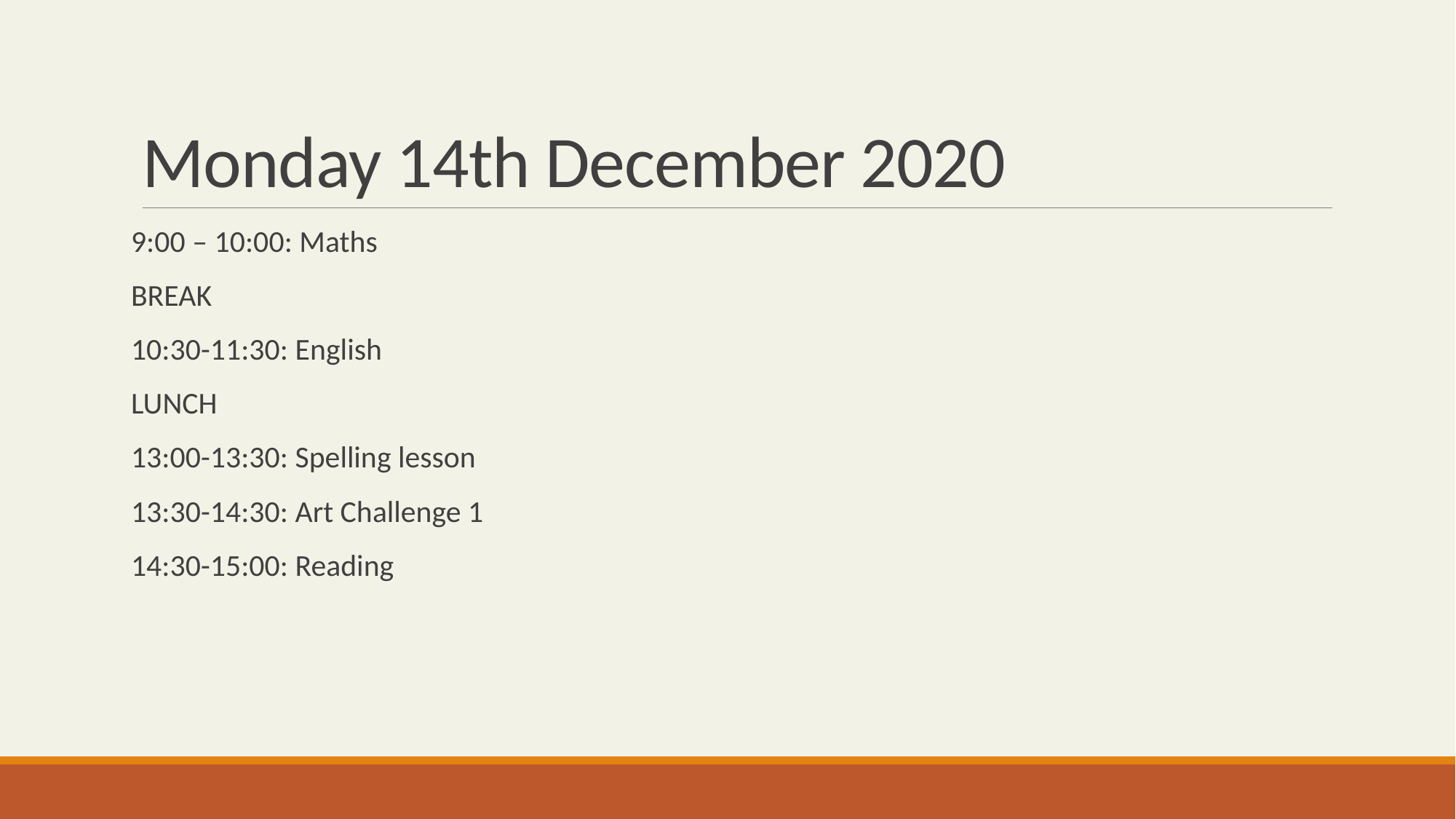

# Monday 14th December 2020
9:00 – 10:00: Maths
BREAK
10:30-11:30: English
LUNCH
13:00-13:30: Spelling lesson
13:30-14:30: Art Challenge 1
14:30-15:00: Reading